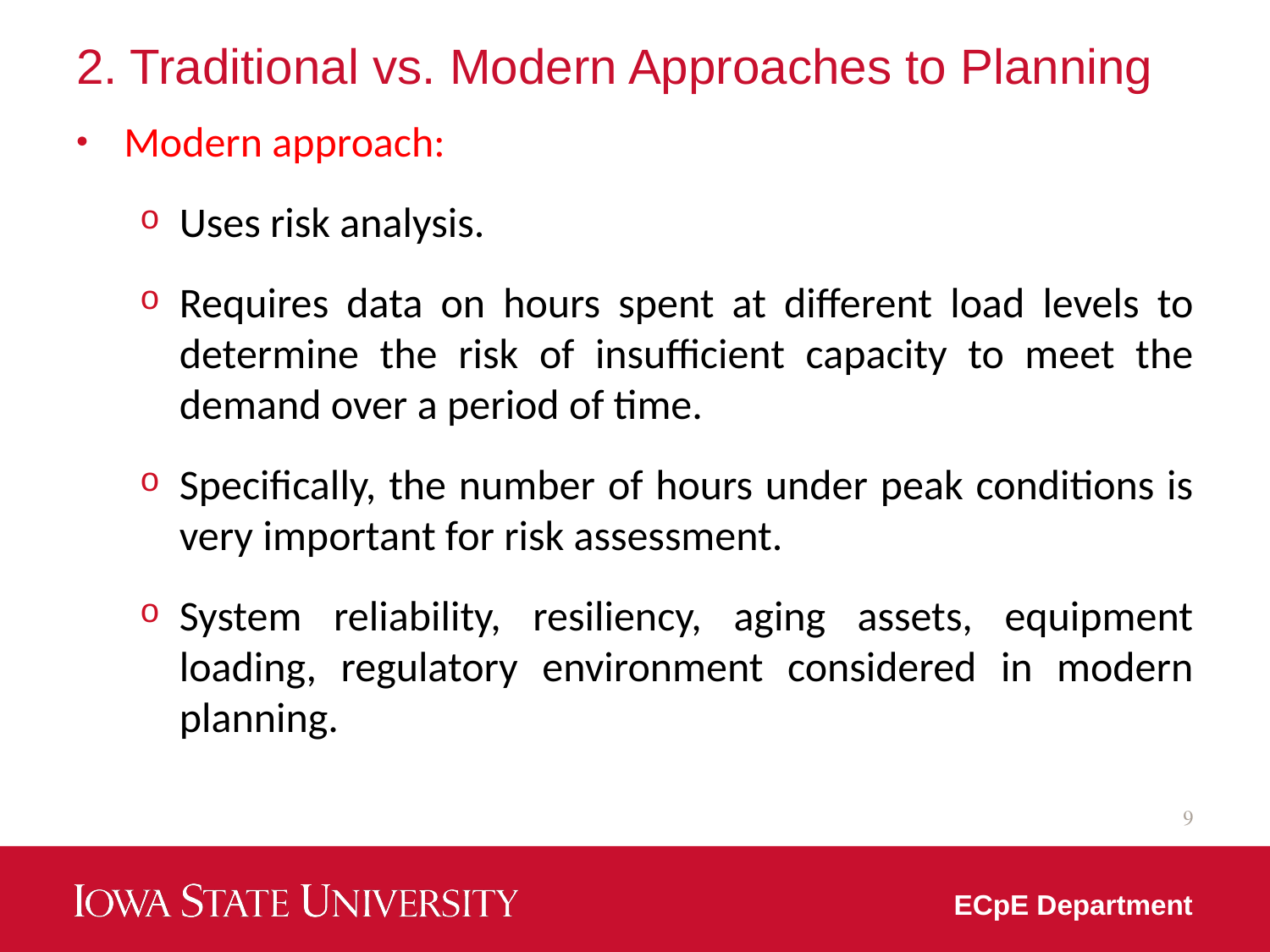

# 2. Traditional vs. Modern Approaches to Planning
Modern approach:
Uses risk analysis.
Requires data on hours spent at different load levels to determine the risk of insufficient capacity to meet the demand over a period of time.
Specifically, the number of hours under peak conditions is very important for risk assessment.
System reliability, resiliency, aging assets, equipment loading, regulatory environment considered in modern planning.

9
ECpE Department